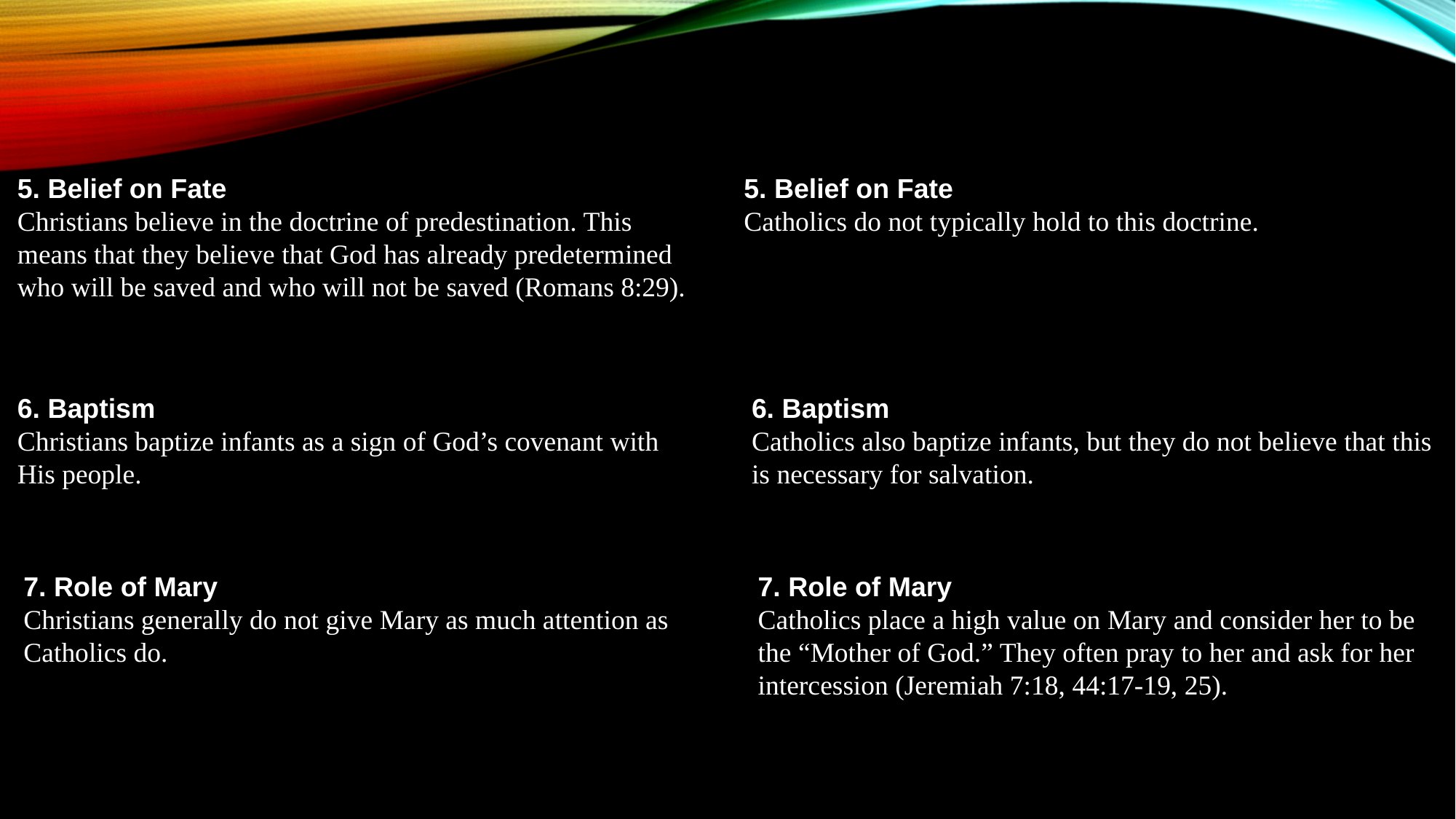

5. Belief on Fate
Christians believe in the doctrine of predestination. This means that they believe that God has already predetermined who will be saved and who will not be saved (Romans 8:29).
5. Belief on Fate
Catholics do not typically hold to this doctrine.
6. Baptism
Christians baptize infants as a sign of God’s covenant with His people.
6. Baptism
Catholics also baptize infants, but they do not believe that this is necessary for salvation.
7. Role of Mary
Christians generally do not give Mary as much attention as Catholics do.
7. Role of Mary
Catholics place a high value on Mary and consider her to be the “Mother of God.” They often pray to her and ask for her intercession (Jeremiah 7:18, 44:17-19, 25).